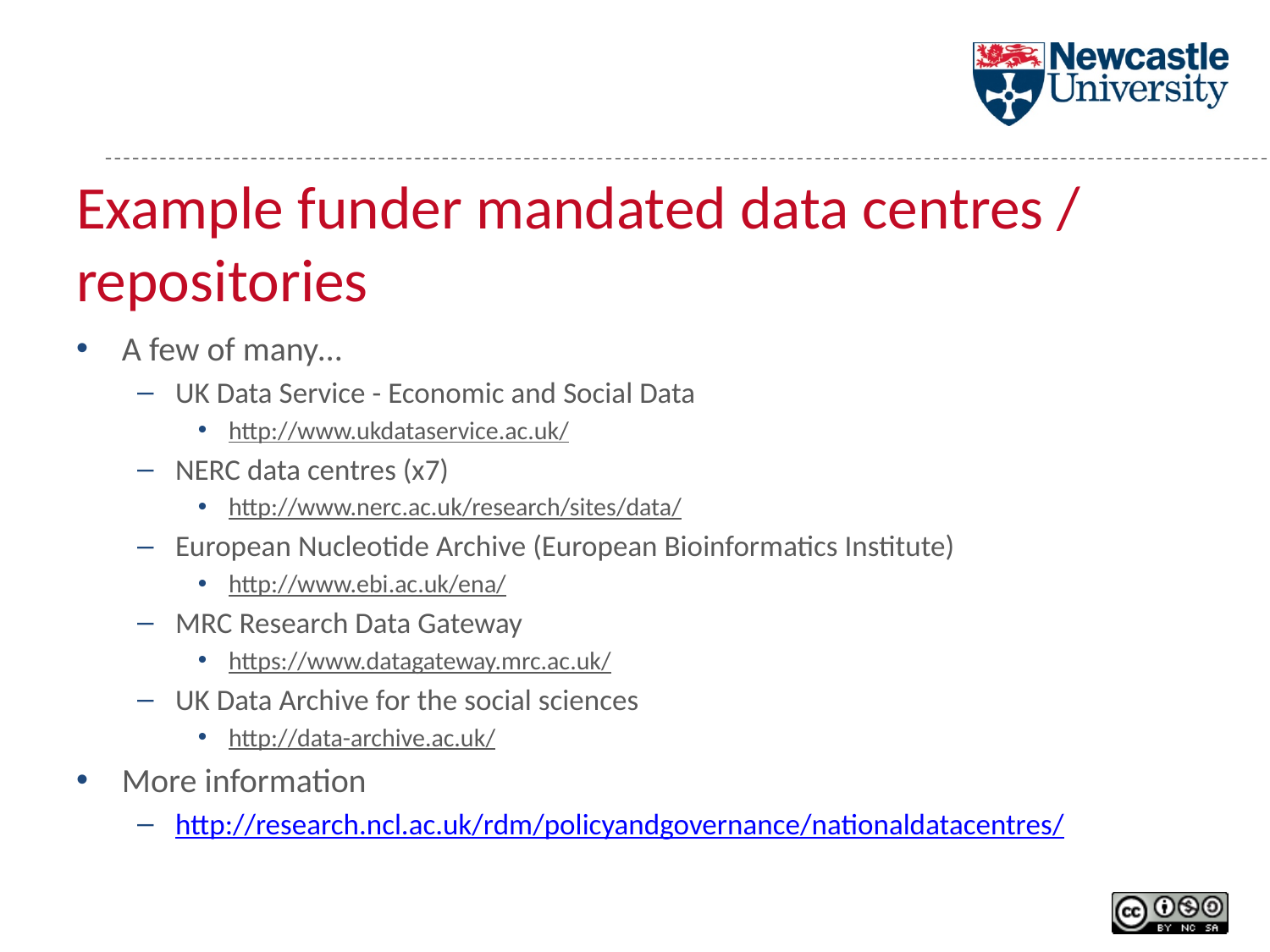

# Example funder mandated data centres / repositories
A few of many…
UK Data Service - Economic and Social Data
http://www.ukdataservice.ac.uk/
NERC data centres (x7)
http://www.nerc.ac.uk/research/sites/data/
European Nucleotide Archive (European Bioinformatics Institute)
http://www.ebi.ac.uk/ena/
MRC Research Data Gateway
https://www.datagateway.mrc.ac.uk/
UK Data Archive for the social sciences
http://data-archive.ac.uk/
More information
http://research.ncl.ac.uk/rdm/policyandgovernance/nationaldatacentres/